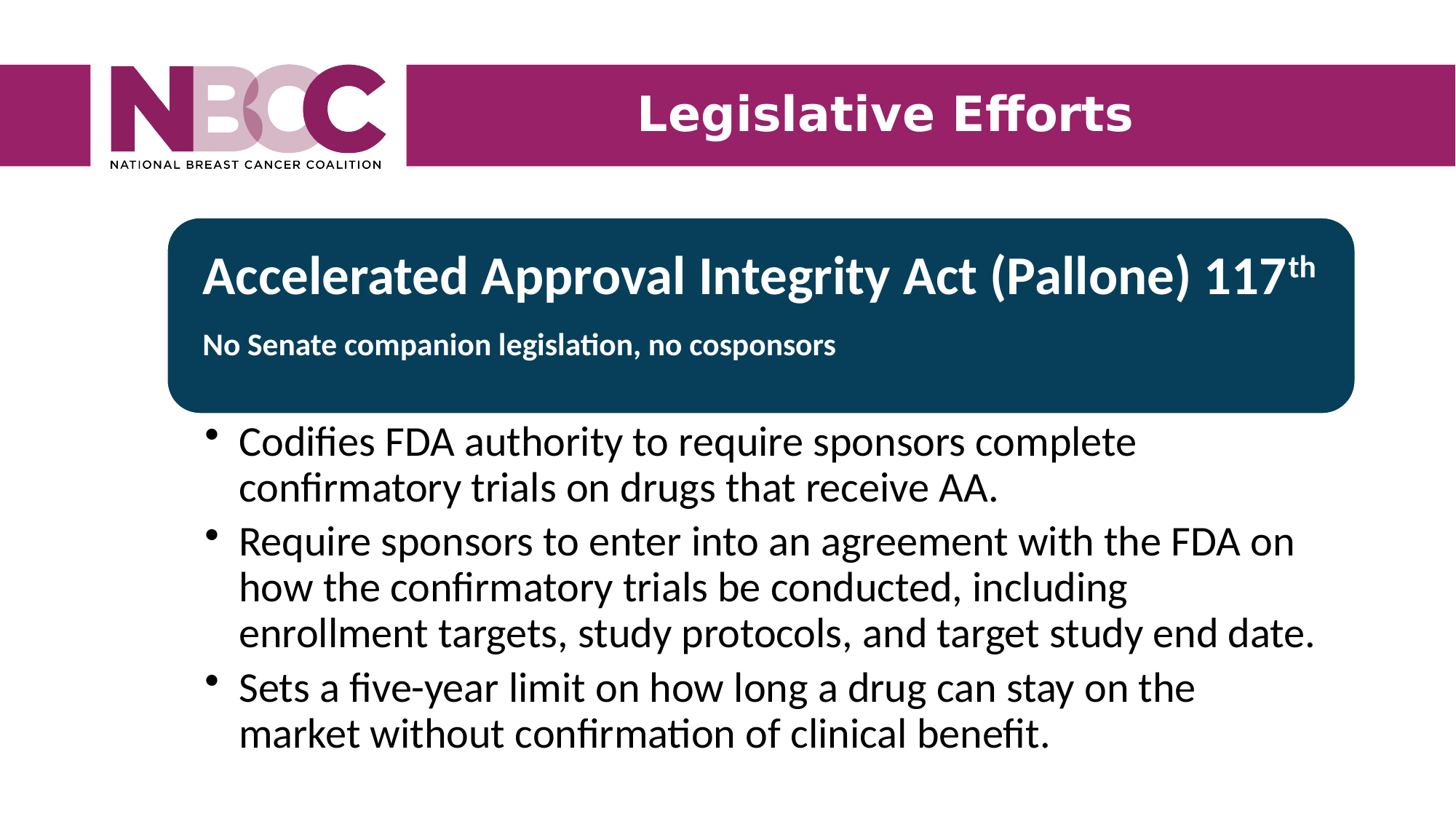

Legislative Efforts
Accelerated Approval Integrity Act (Pallone) 117th
No Senate companion legislation, no cosponsors
Codifies FDA authority to require sponsors complete confirmatory trials on drugs that receive AA.
Require sponsors to enter into an agreement with the FDA on how the confirmatory trials be conducted, including enrollment targets, study protocols, and target study end date.
Sets a five-year limit on how long a drug can stay on the market without confirmation of clinical benefit.